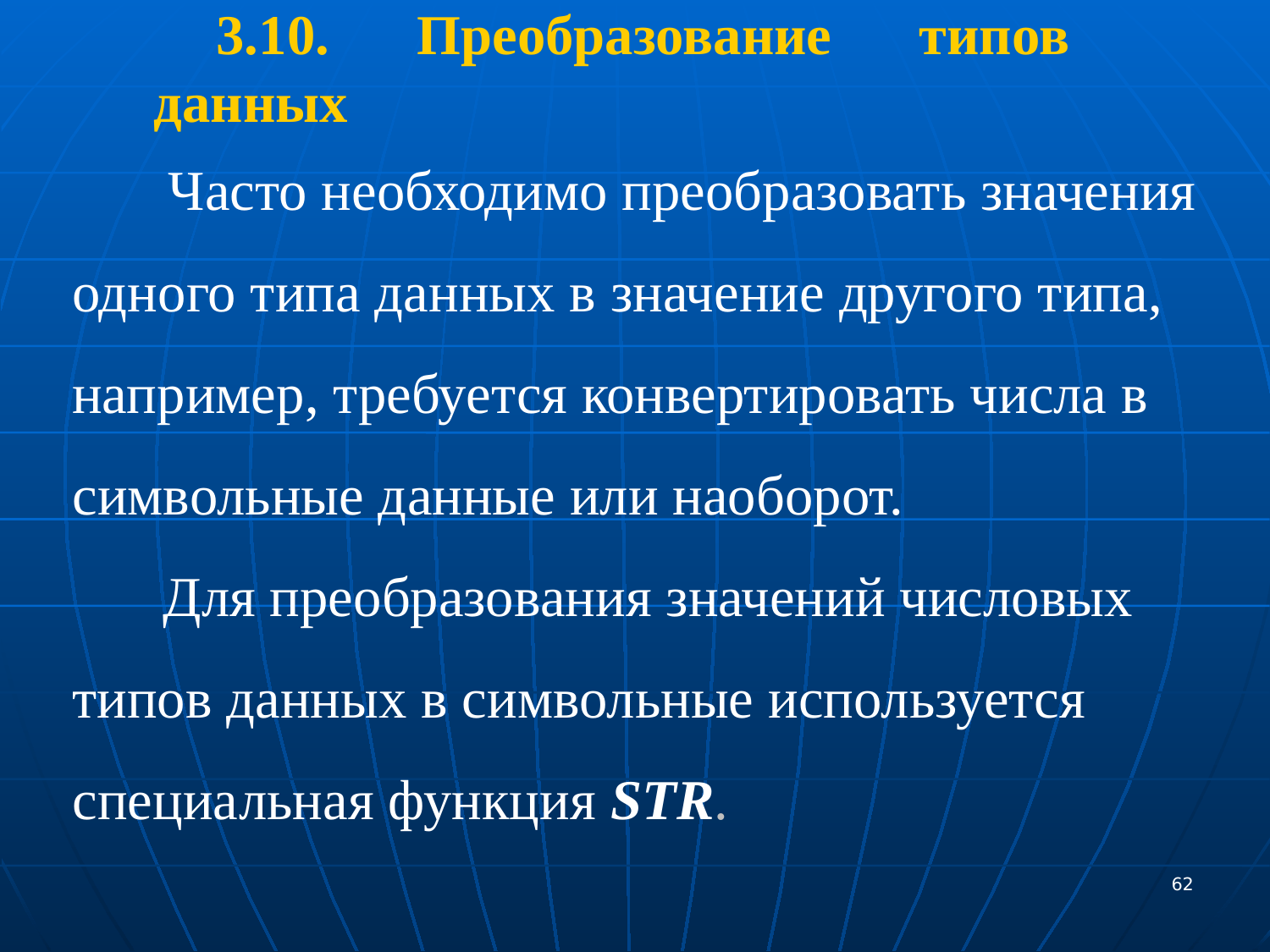

3.10. Преобразование типов данных
  Часто необходимо преобразовать значения одного типа данных в значение другого типа, например, требуется конвертировать числа в символьные данные или наоборот.
  Для преобразования значений числовых типов данных в символьные используется специальная функция STR.
62